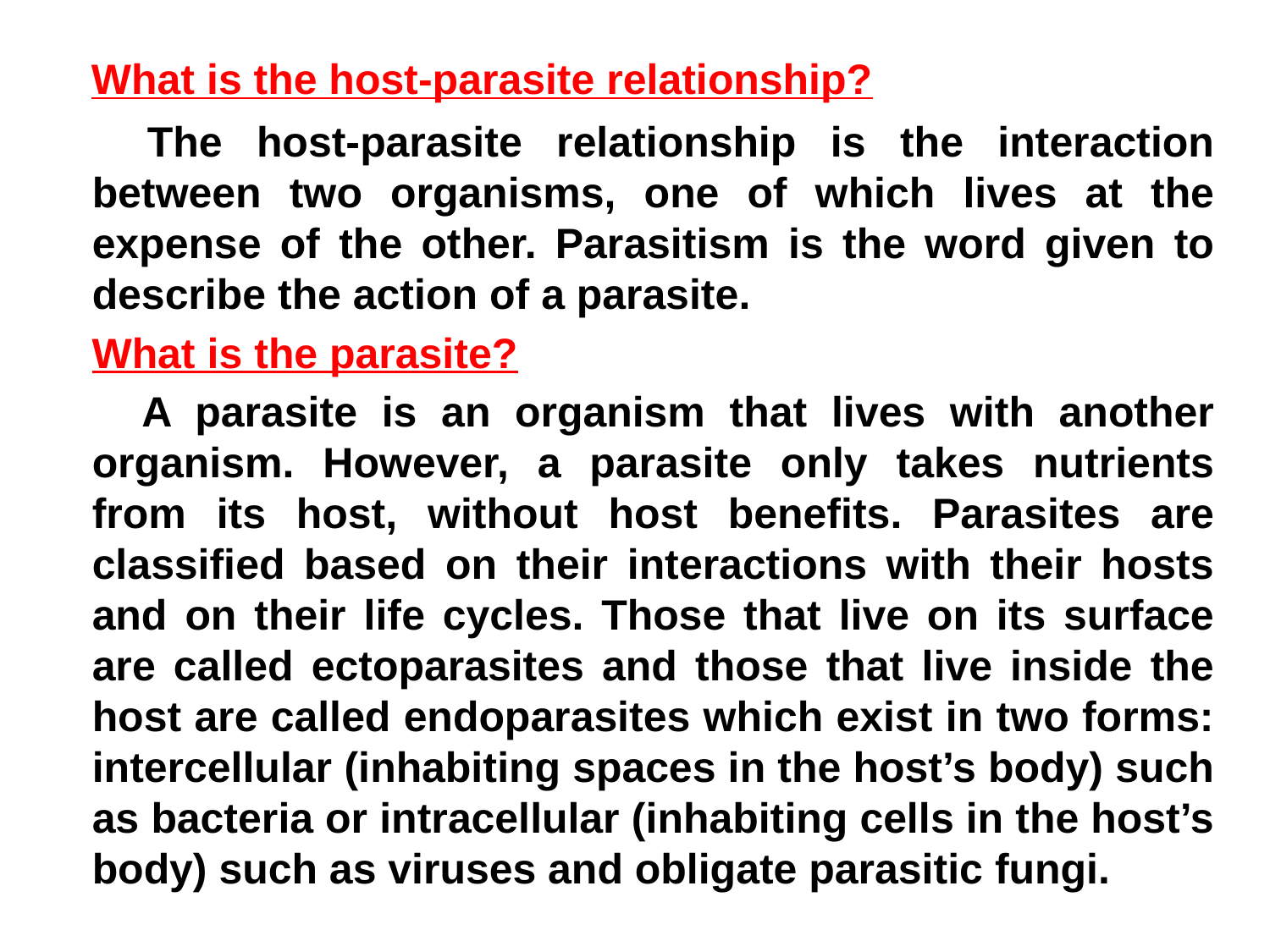

What is the host-parasite relationship?
   The host-parasite relationship is the interaction between two organisms, one of which lives at the expense of the other. Parasitism is the word given to describe the action of a parasite.
    What is the parasite?
    A parasite is an organism that lives with another organism. However, a parasite only takes nutrients from its host, without host benefits. Parasites are classified based on their interactions with their hosts and on their life cycles. Those that live on its surface are called ectoparasites and those that live inside the host are called endoparasites which exist in two forms: intercellular (inhabiting spaces in the host’s body) such as bacteria or intracellular (inhabiting cells in the host’s body) such as viruses and obligate parasitic fungi.